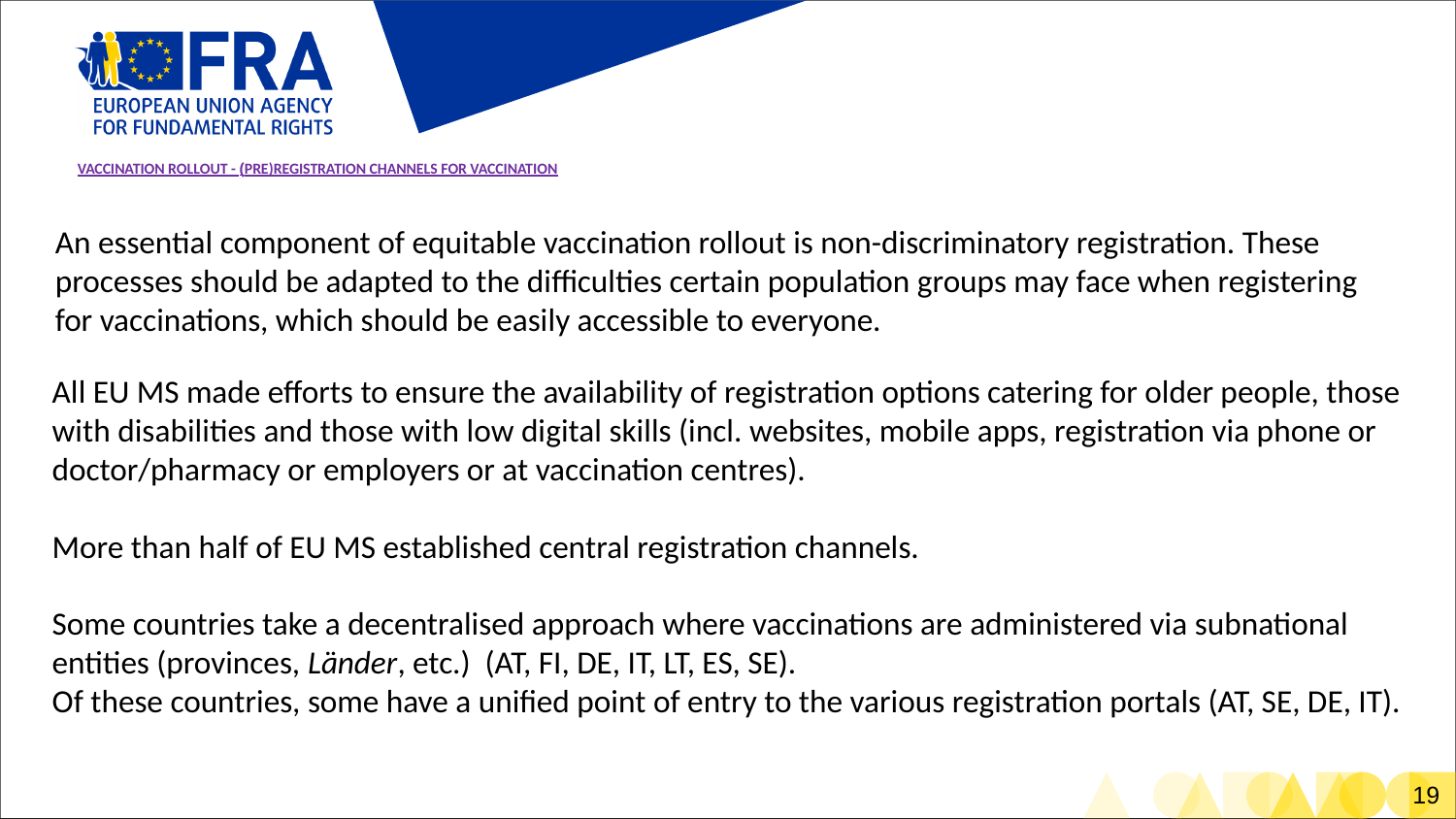

# VACCINATION ROLLOUT - (PRE)REGISTRATION CHANNELS FOR VACCINATION
An essential component of equitable vaccination rollout is non-discriminatory registration. These processes should be adapted to the difficulties certain population groups may face when registering for vaccinations, which should be easily accessible to everyone.
All EU MS made efforts to ensure the availability of registration options catering for older people, those with disabilities and those with low digital skills (incl. websites, mobile apps, registration via phone or doctor/pharmacy or employers or at vaccination centres).

More than half of EU MS established central registration channels.

Some countries take a decentralised approach where vaccinations are administered via subnational entities (provinces, Länder, etc.)  (AT, FI, DE, IT, LT, ES, SE).
Of these countries, some have a unified point of entry to the various registration portals (AT, SE, DE, IT).